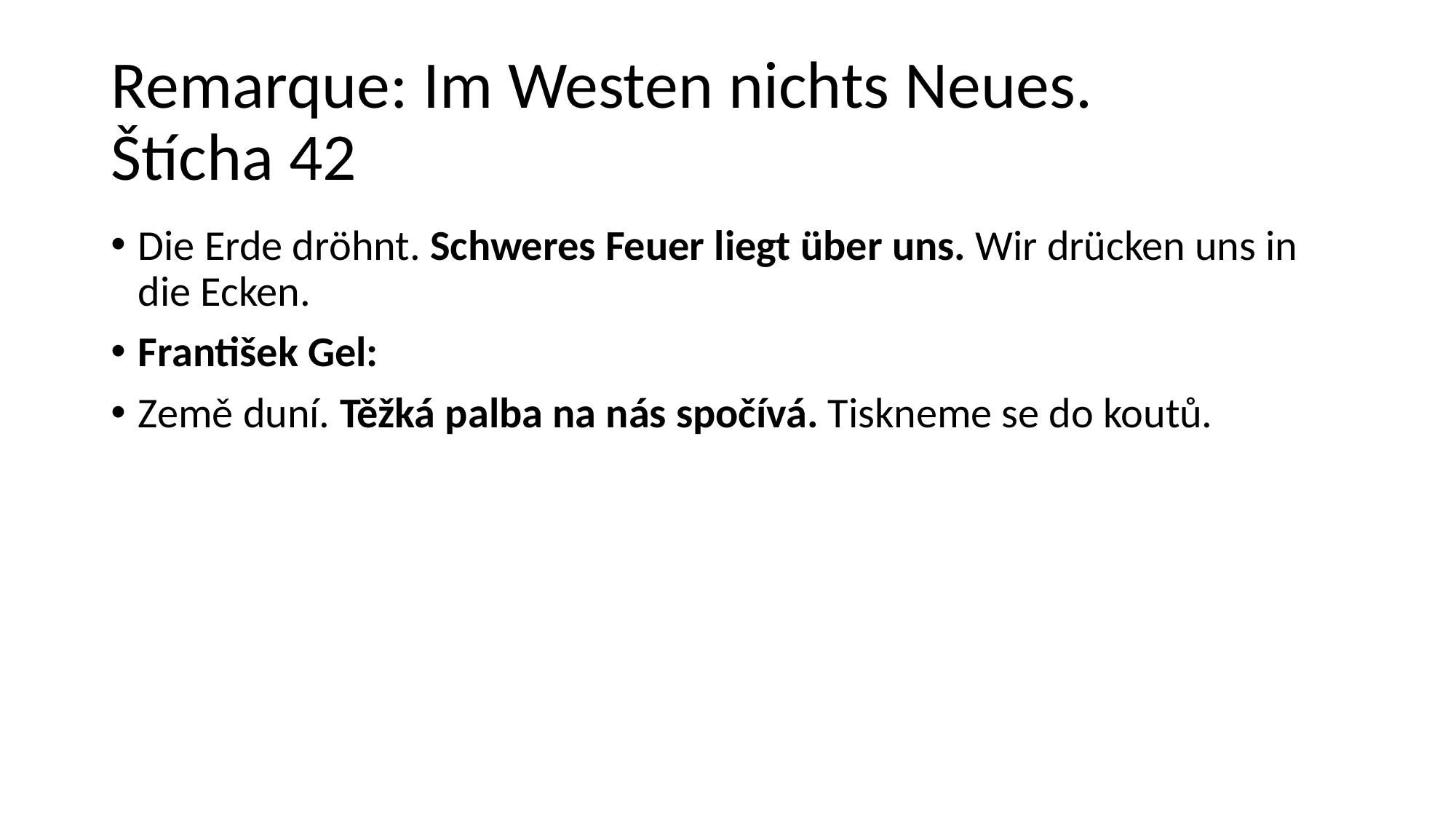

# Remarque: Im Westen nichts Neues. Štícha 42
Die Erde dröhnt. Schweres Feuer liegt über uns. Wir drücken uns in die Ecken.
František Gel:
Země duní. Těžká palba na nás spočívá. Tiskneme se do koutů.